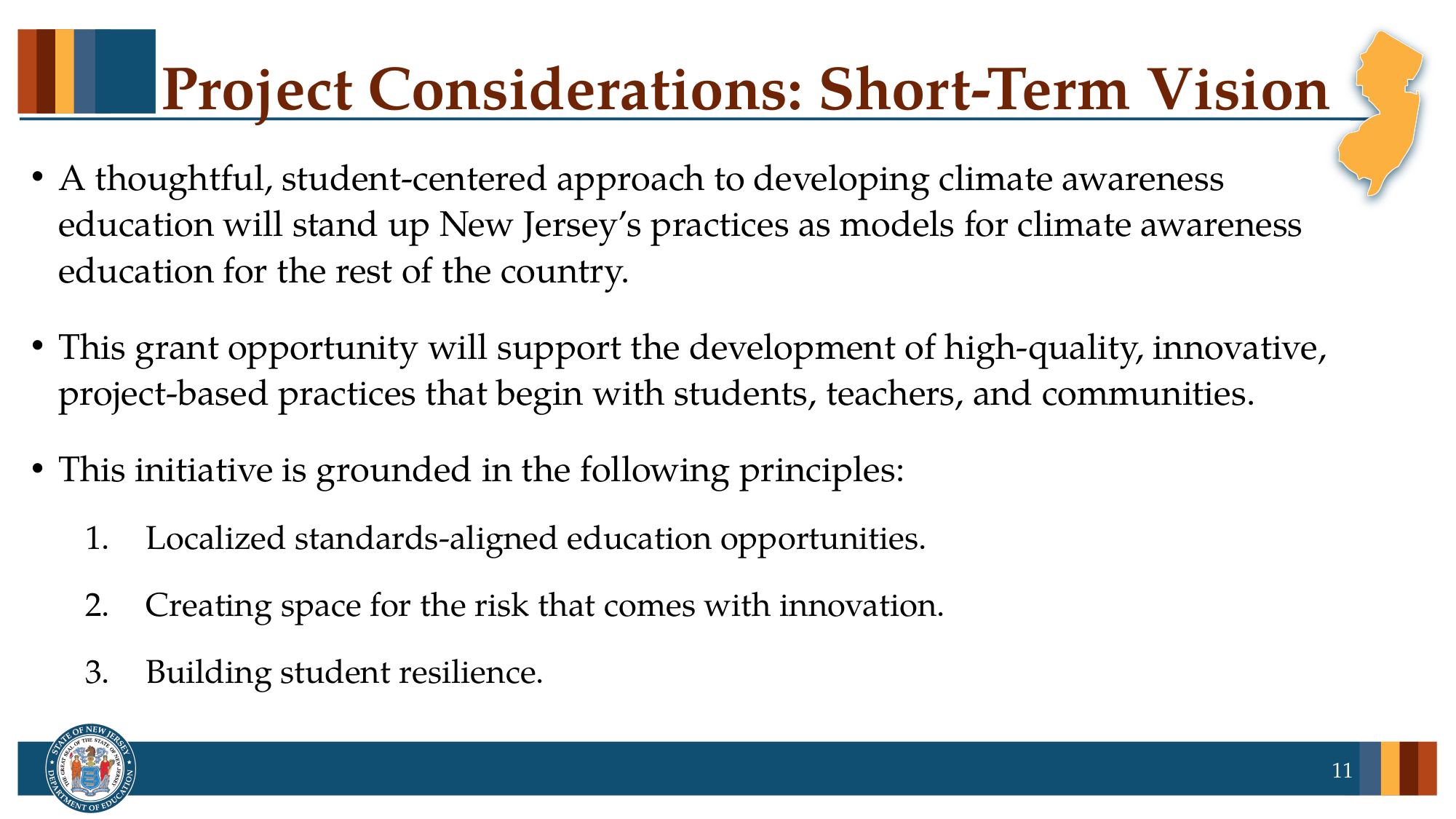

# Project Considerations: Short-Term Vision
A thoughtful, student-centered approach to developing climate awareness education will stand up New Jersey’s practices as models for climate awareness education for the rest of the country.
This grant opportunity will support the development of high-quality, innovative, project-based practices that begin with students, teachers, and communities.
This initiative is grounded in the following principles:
Localized standards-aligned education opportunities.
Creating space for the risk that comes with innovation.
Building student resilience.
11